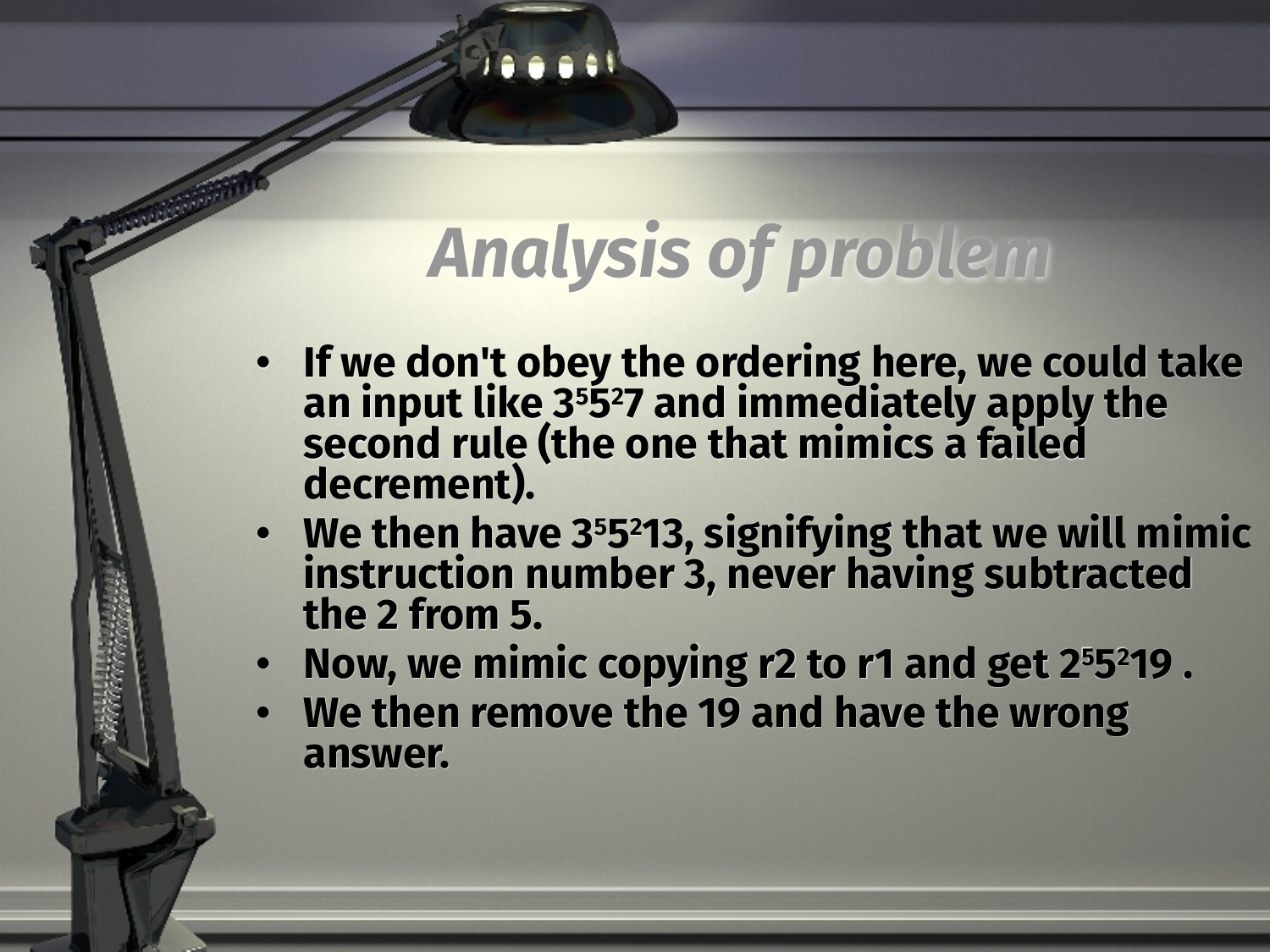

# Analysis of problem
If we don't obey the ordering here, we could take an input like 35527 and immediately apply the second rule (the one that mimics a failed decrement).
We then have 355213, signifying that we will mimic instruction number 3, never having subtracted the 2 from 5.
Now, we mimic copying r2 to r1 and get 255219 .
We then remove the 19 and have the wrong answer.